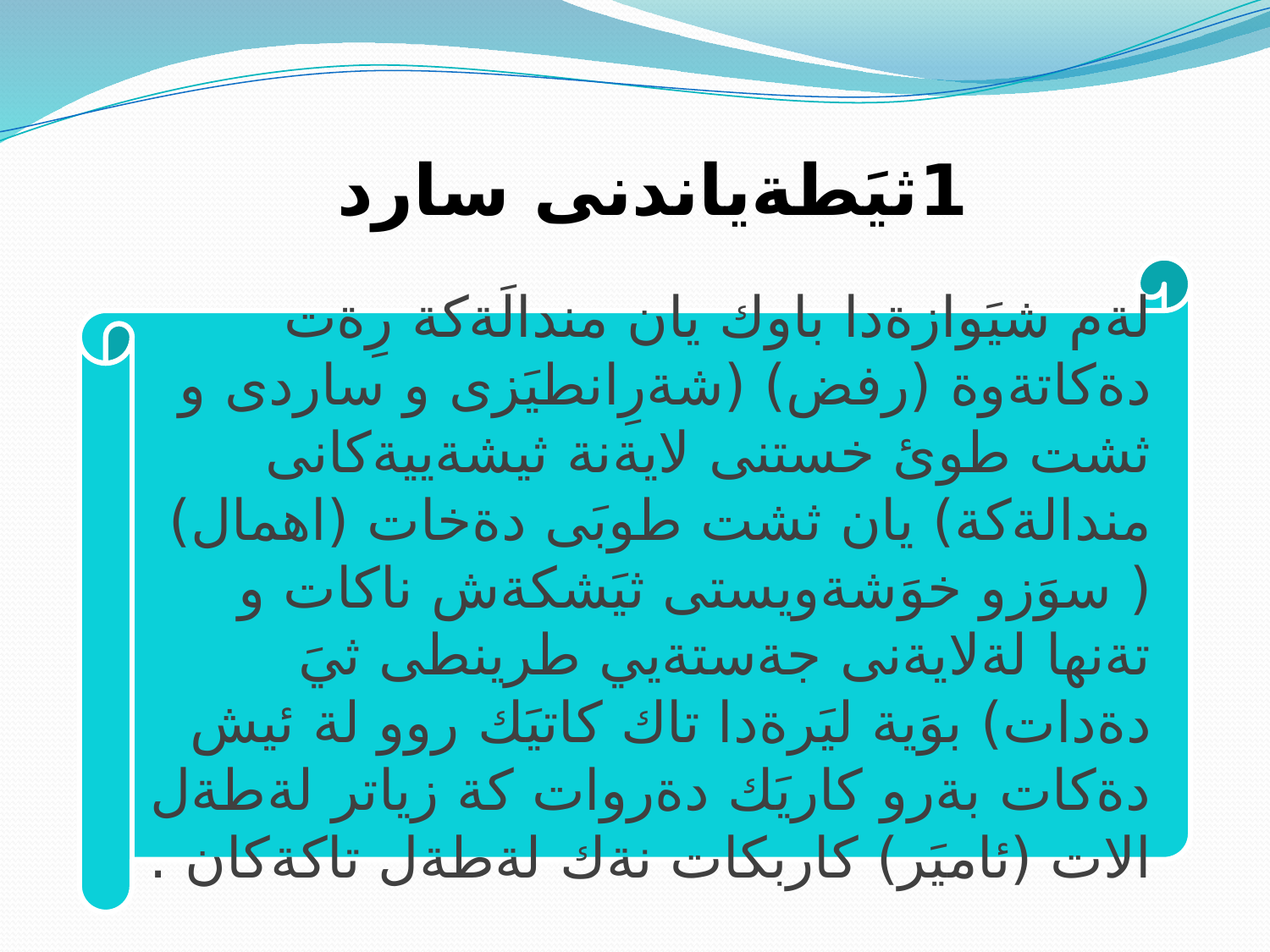

1ثيَطةياندنى سارد
لةم شيَوازةدا باوك يان مندالَةكة رِةت دةكاتةوة (رفض) (شةرِانطيَزى و ساردى و ثشت طوئ خستنى لايةنة ثيشةييةكانى مندالةكة) يان ثشت طوبَى دةخات (اهمال) ( سوَزو خوَشةويستى ثيَشكةش ناكات و تةنها لةلايةنى جةستةيي طرينطى ثيَ دةدات) بوَية ليَرةدا تاك كاتيَك روو لة ئيش دةكات بةرو كاريَك دةروات كة زياتر لةطةل الات (ئاميَر) كاربكات نةك لةطةل تاكةكان .